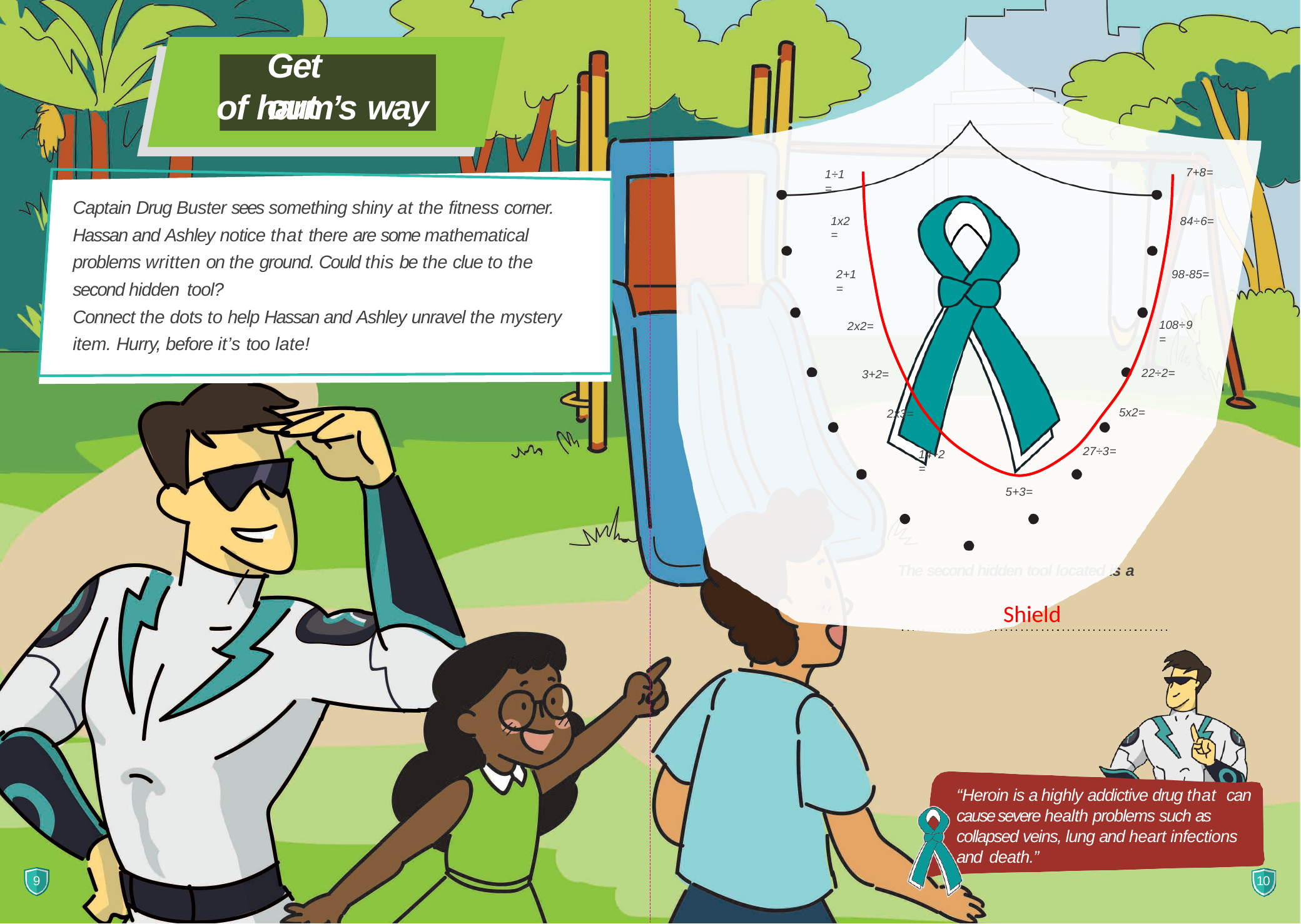

# Get out

of harm’s way
7+8=
1÷1=

Captain Drug Buster sees something shiny at the fitness corner.  Hassan and Ashley notice that there are some mathematical  problems written on the ground. Could this be the clue to the  second hidden tool?
Connect the dots to help Hassan and Ashley unravel the mystery  item. Hurry, before it’s too late!
1x2=
84÷6=
98-85=
2+1=
108÷9=
2x2=
22÷2=
3+2=
5x2=
2x3=
27÷3=
14÷2=
5+3=
The second hidden tool located is a
Shield

“Heroin is a highly addictive drug that  can cause severe health problems such as  collapsed veins, lung and heart infections  and death.”

9
10